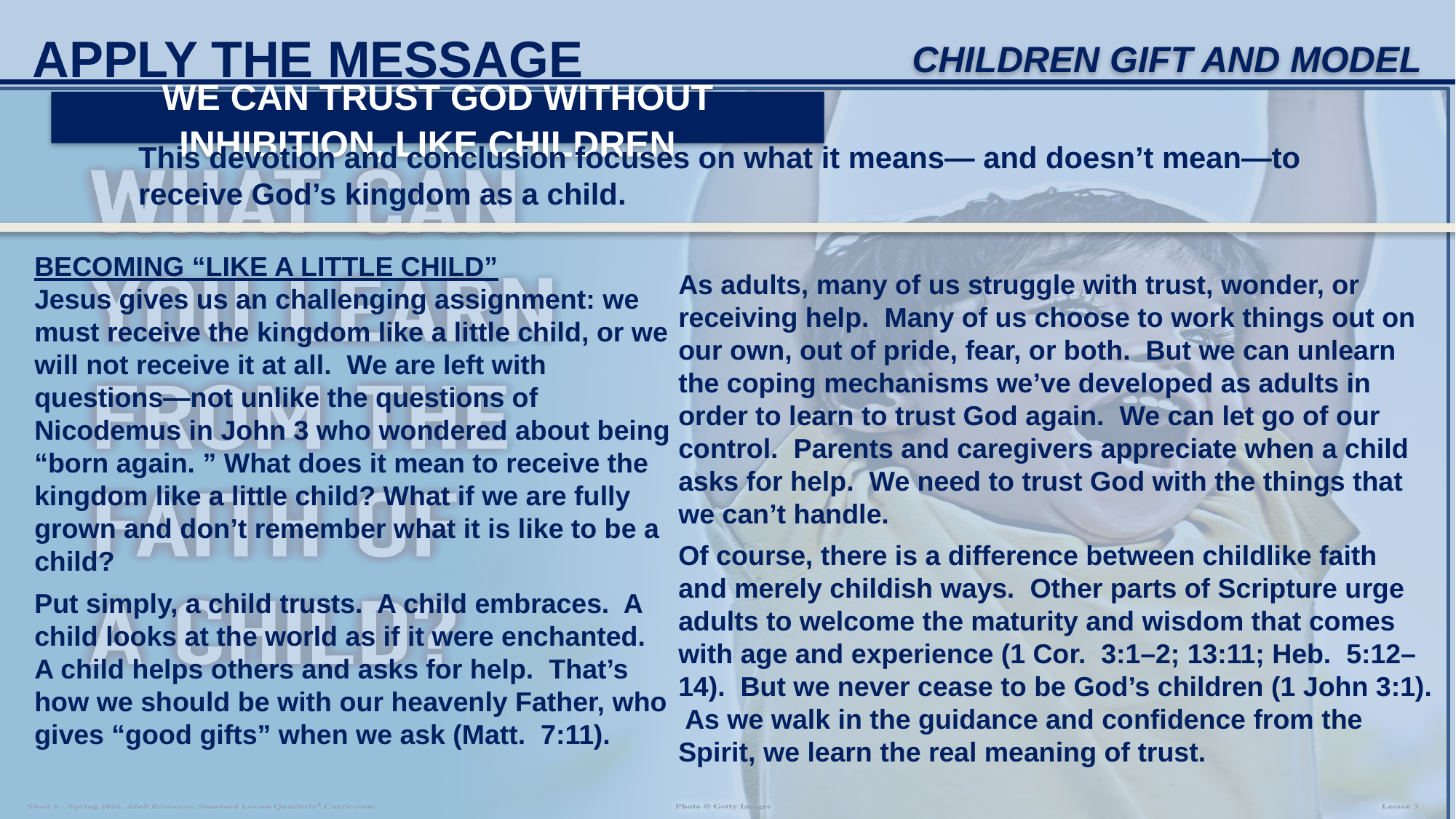

Apply the Message
CHILDREN GIFT AND MODEL

We can trust God without inhibition, like children.
This devotion and conclusion focuses on what it means— and doesn’t mean—to receive God’s kingdom as a child.
As adults, many of us struggle with trust, wonder, or receiving help.  Many of us choose to work things out on our own, out of pride, fear, or both.  But we can unlearn the coping mechanisms we’ve developed as adults in order to learn to trust God again.  We can let go of our control.  Parents and caregivers appreciate when a child asks for help.  We need to trust God with the things that we can’t handle.

Of course, there is a difference between childlike faith and merely childish ways.  Other parts of Scripture urge adults to welcome the maturity and wisdom that comes with age and experience (1 Cor.  3:1–2; 13:11; Heb.  5:12–14).  But we never cease to be God’s children (1 John 3:1).  As we walk in the guidance and confidence from the Spirit, we learn the real meaning of trust.
Becoming “Like a Little Child”
Jesus gives us an challenging assignment: we must receive the kingdom like a little child, or we will not receive it at all.  We are left with questions—not unlike the questions of Nicodemus in John 3 who wondered about being “born again. ” What does it mean to receive the kingdom like a little child? What if we are fully grown and don’t remember what it is like to be a child?

Put simply, a child trusts.  A child embraces.  A child looks at the world as if it were enchanted.  A child helps others and asks for help.  That’s how we should be with our heavenly Father, who gives “good gifts” when we ask (Matt.  7:11).